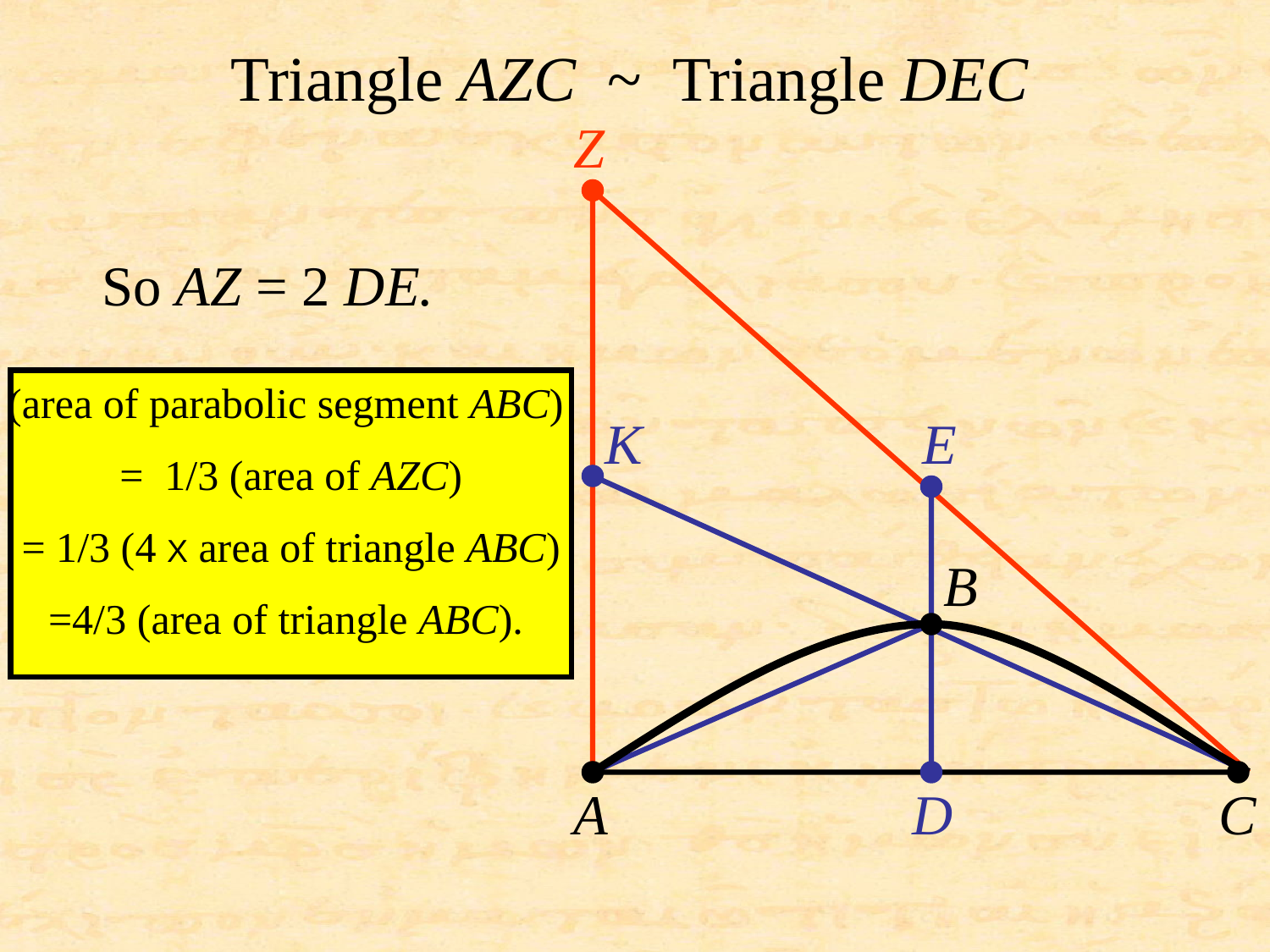

Triangle AZC  ~  Triangle DEC
Z

So AZ = 2 DE.
(area of parabolic segment ABC)
=  1/3 (area of AZC)
= 1/3 (4 X area of triangle ABC)
=4/3 (area of triangle ABC).

K
E

B

A

D
C